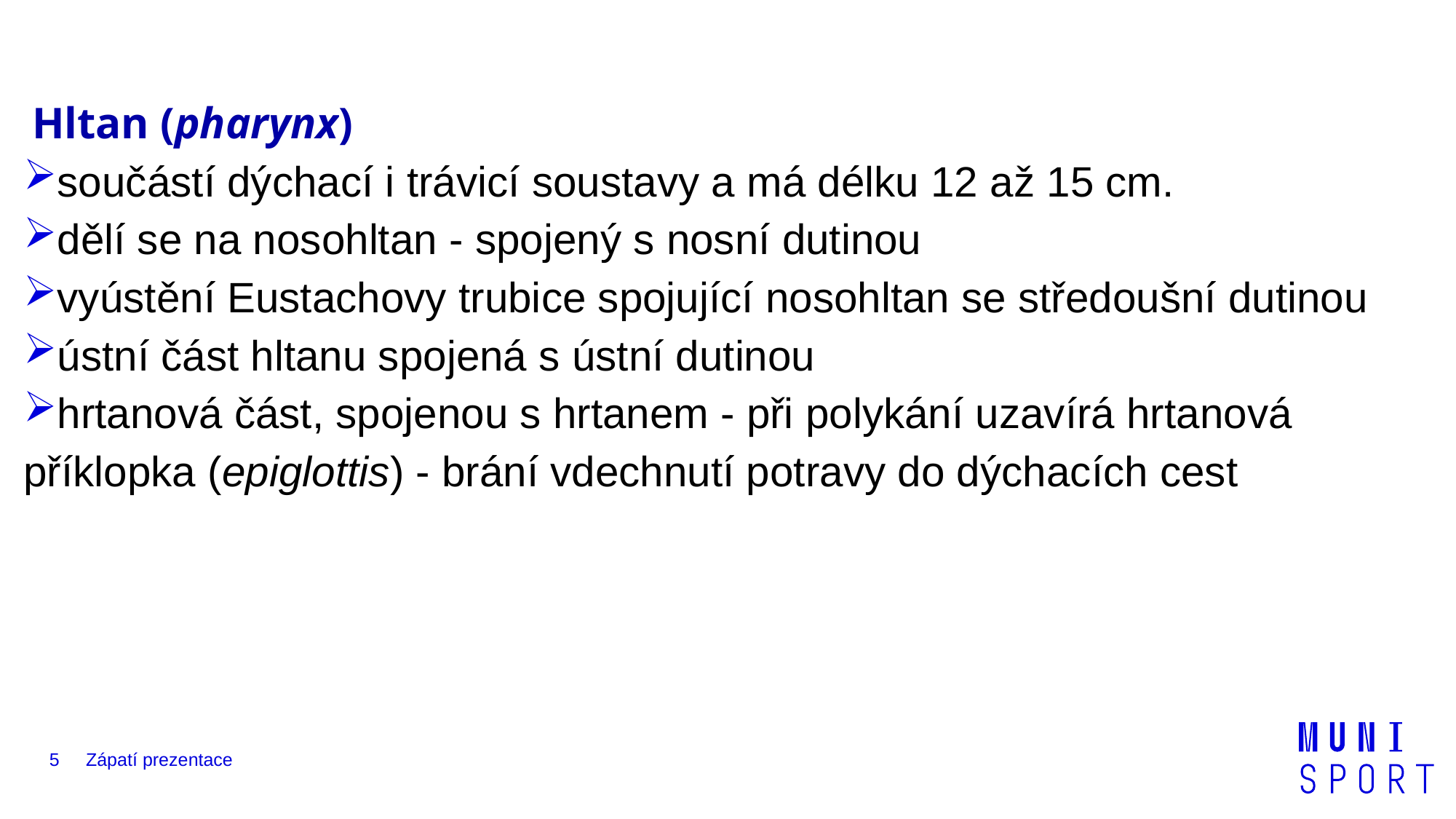

Hltan (pharynx)
součástí dýchací i trávicí soustavy a má délku 12 až 15 cm.
dělí se na nosohltan - spojený s nosní dutinou
vyústění Eustachovy trubice spojující nosohltan se středoušní dutinou
ústní část hltanu spojená s ústní dutinou
hrtanová část, spojenou s hrtanem - při polykání uzavírá hrtanová příklopka (epiglottis) - brání vdechnutí potravy do dýchacích cest
5
Zápatí prezentace